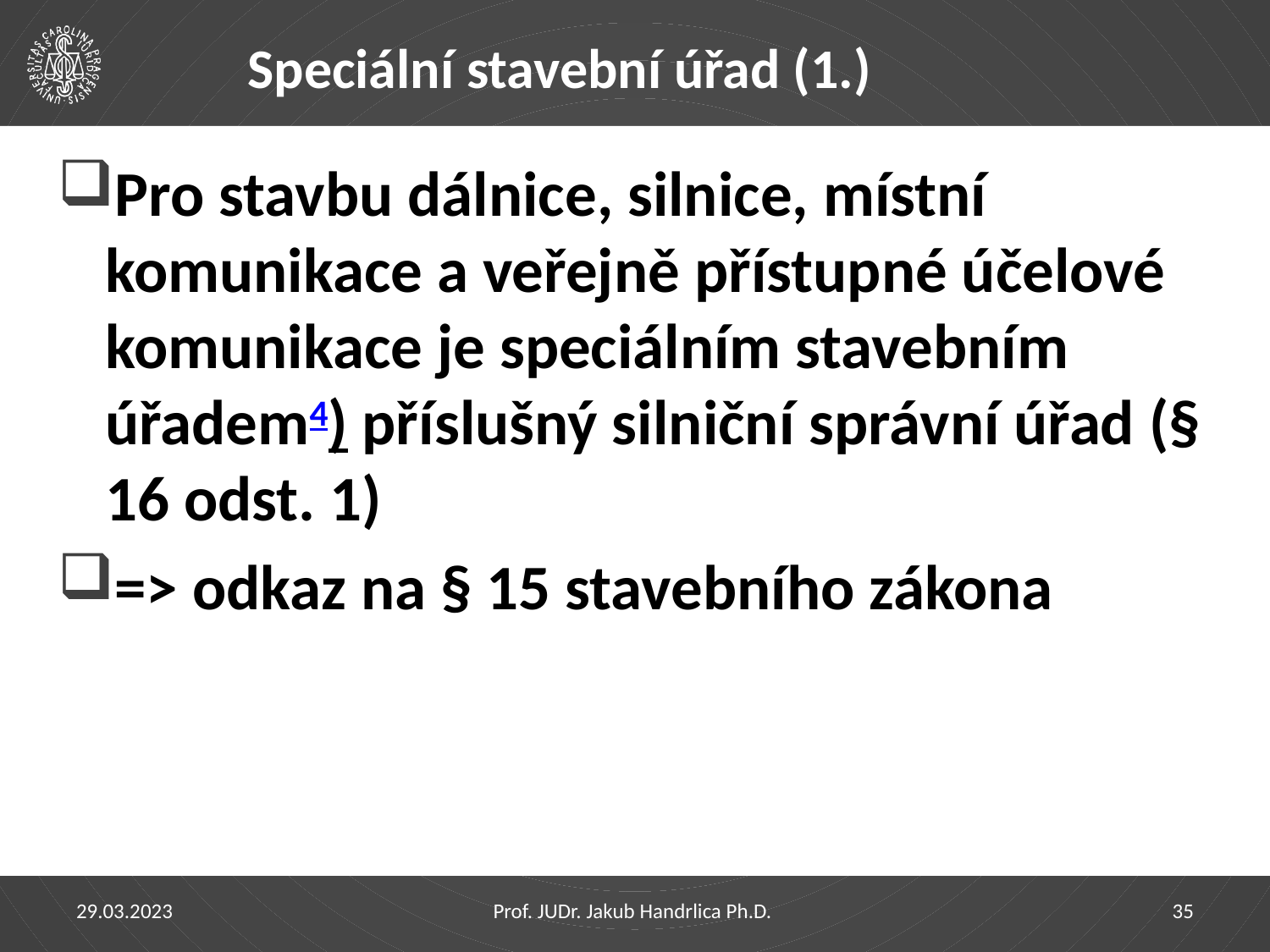

# Speciální stavební úřad (1.)
Pro stavbu dálnice, silnice, místní komunikace a veřejně přístupné účelové komunikace je speciálním stavebním úřadem4) příslušný silniční správní úřad (§ 16 odst. 1)
=> odkaz na § 15 stavebního zákona
29.03.2023
Prof. JUDr. Jakub Handrlica Ph.D.
35